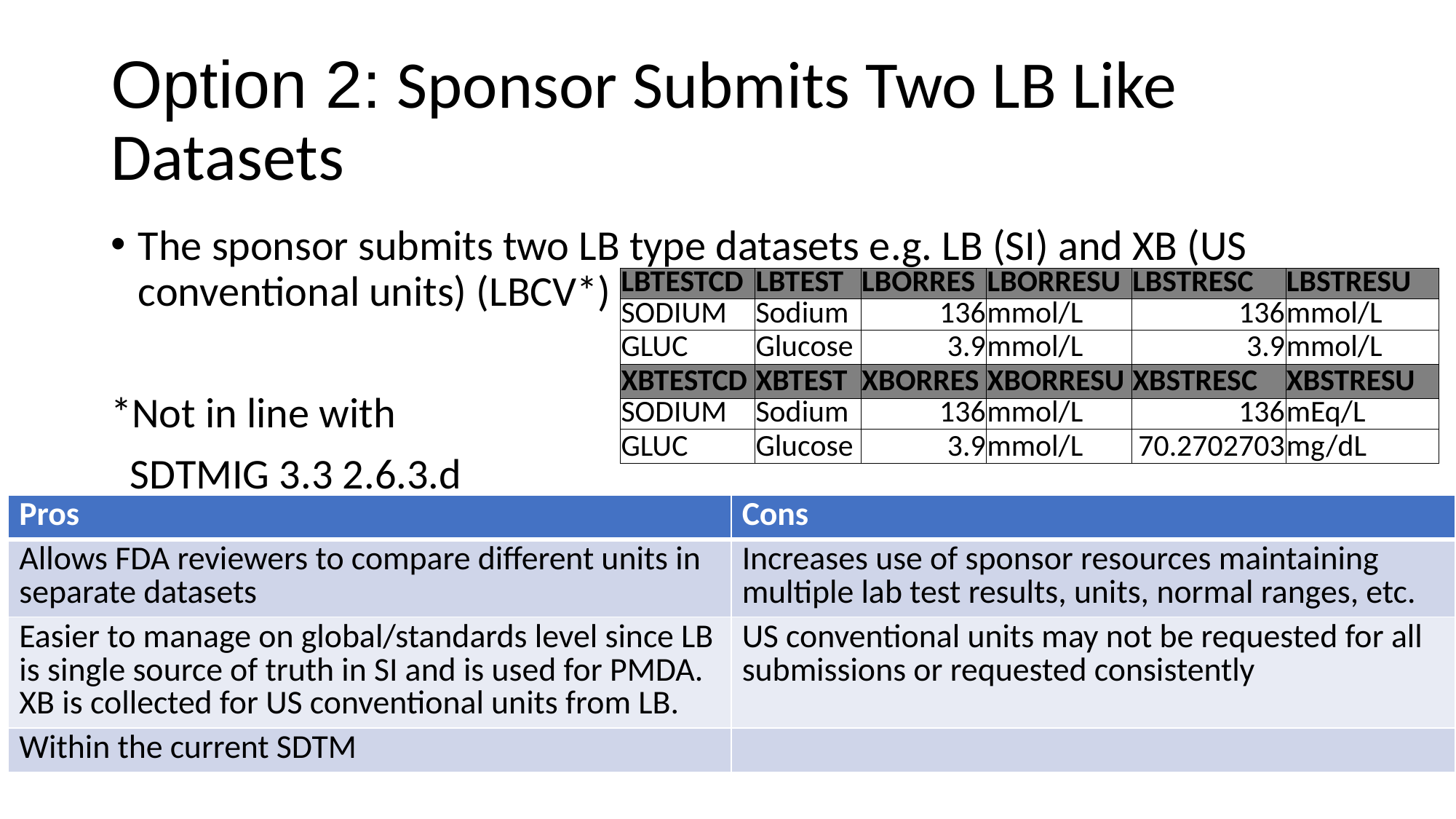

# Option 2: Sponsor Submits Two LB Like Datasets
The sponsor submits two LB type datasets e.g. LB (SI) and XB (US conventional units) (LBCV*)

*Not in line with
  SDTMIG 3.3 2.6.3.d
| LBTESTCD | LBTEST | LBORRES | LBORRESU | LBSTRESC | LBSTRESU |
| --- | --- | --- | --- | --- | --- |
| SODIUM | Sodium | 136 | mmol/L | 136 | mmol/L |
| GLUC | Glucose | 3.9 | mmol/L | 3.9 | mmol/L |
| XBTESTCD | XBTEST | XBORRES | XBORRESU | XBSTRESC | XBSTRESU |
| SODIUM | Sodium | 136 | mmol/L | 136 | mEq/L |
| GLUC | Glucose | 3.9 | mmol/L | 70.2702703 | mg/dL |
| Pros | Cons |
| --- | --- |
| Allows FDA reviewers to compare different units in separate datasets | Increases use of sponsor resources maintaining multiple lab test results, units, normal ranges, etc. |
| Easier to manage on global/standards level since LB is single source of truth in SI and is used for PMDA. XB is collected for US conventional units from LB. | US conventional units may not be requested for all submissions or requested consistently |
| Within the current SDTM |  |